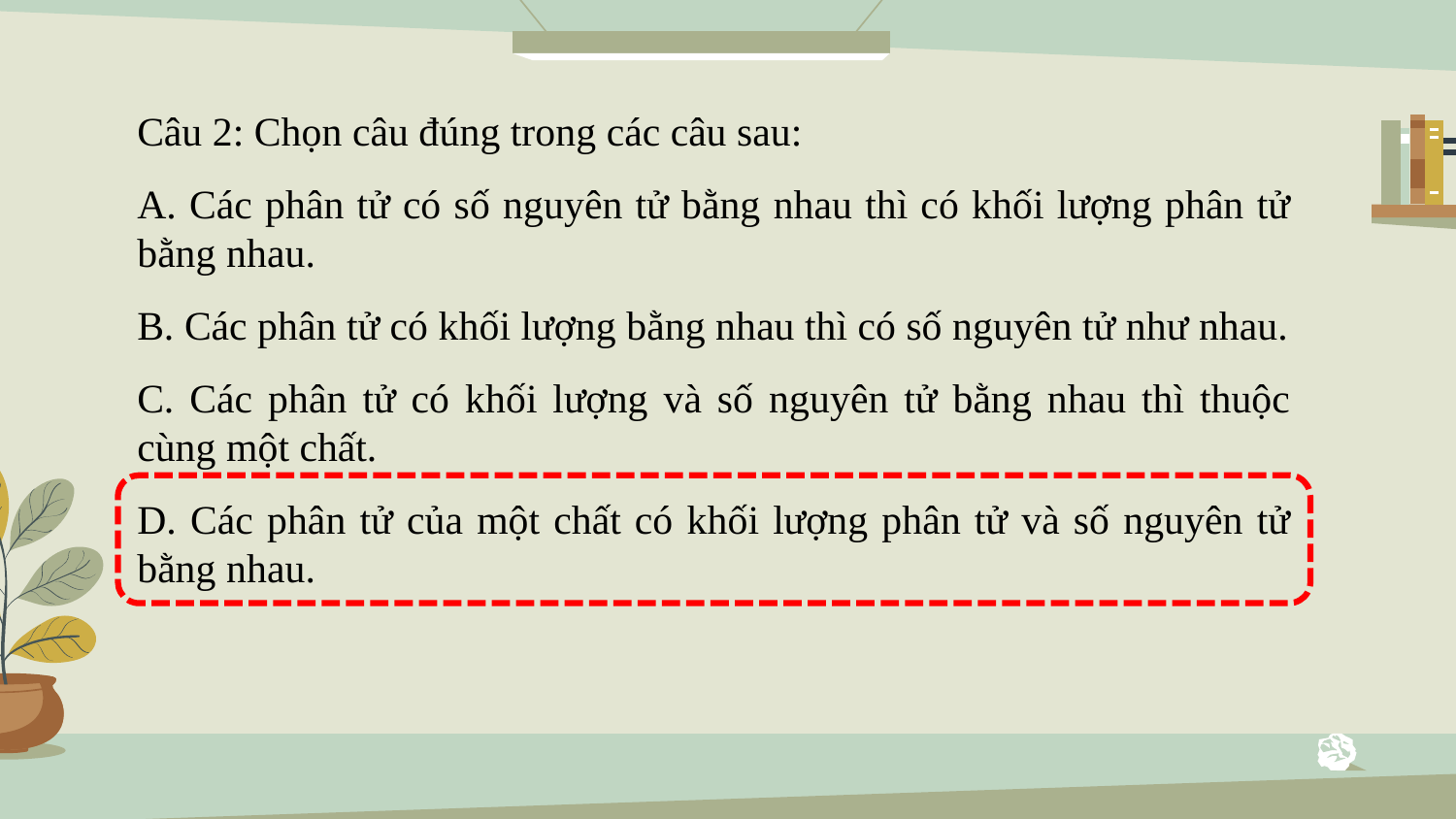

Câu 2: Chọn câu đúng trong các câu sau:
A. Các phân tử có số nguyên tử bằng nhau thì có khối lượng phân tử bằng nhau.
B. Các phân tử có khối lượng bằng nhau thì có số nguyên tử như nhau.
C. Các phân tử có khối lượng và số nguyên tử bằng nhau thì thuộc cùng một chất.
D. Các phân tử của một chất có khối lượng phân tử và số nguyên tử bằng nhau.